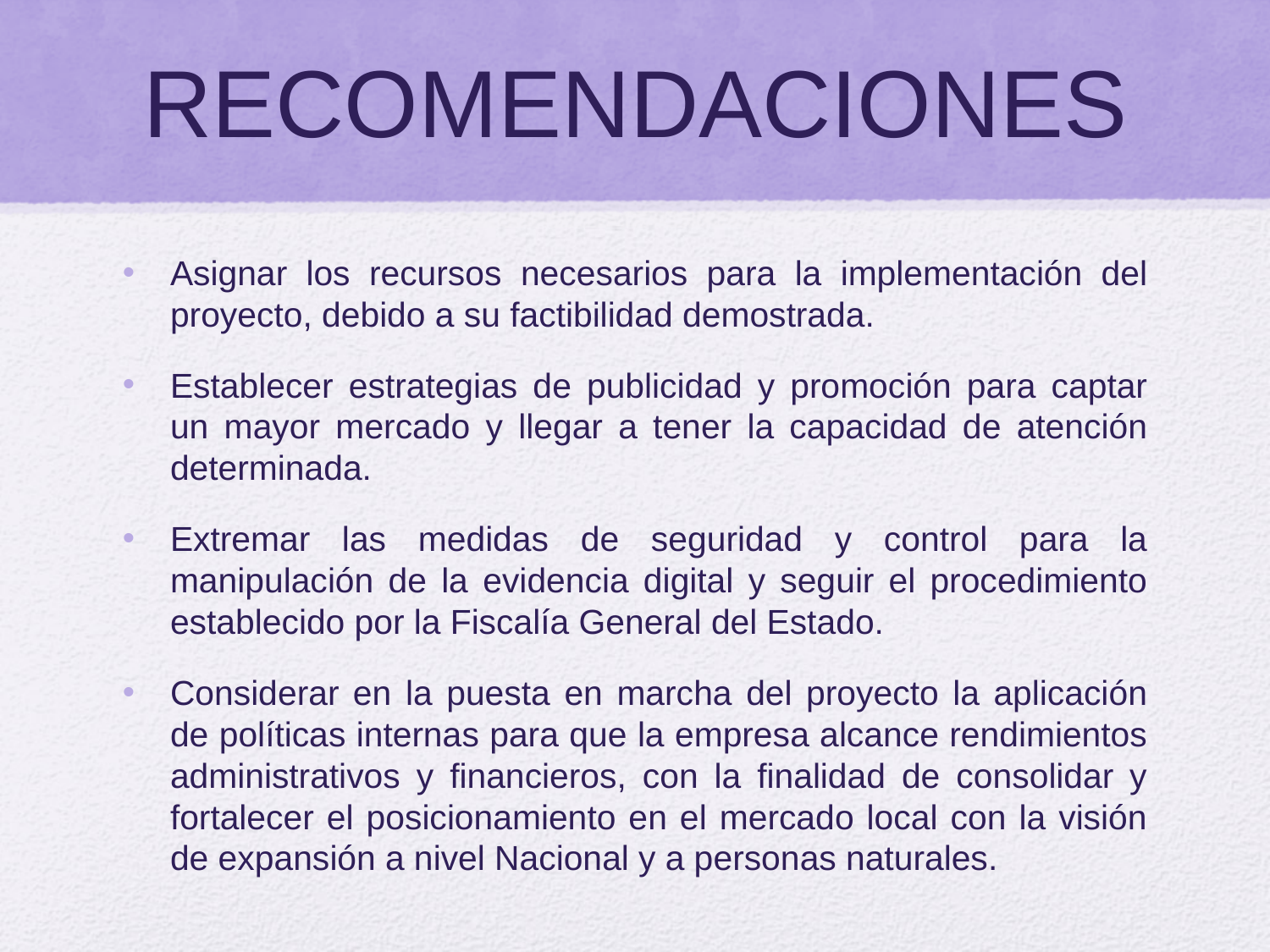

# RECOMENDACIONES
Asignar los recursos necesarios para la implementación del proyecto, debido a su factibilidad demostrada.
Establecer estrategias de publicidad y promoción para captar un mayor mercado y llegar a tener la capacidad de atención determinada.
Extremar las medidas de seguridad y control para la manipulación de la evidencia digital y seguir el procedimiento establecido por la Fiscalía General del Estado.
Considerar en la puesta en marcha del proyecto la aplicación de políticas internas para que la empresa alcance rendimientos administrativos y financieros, con la finalidad de consolidar y fortalecer el posicionamiento en el mercado local con la visión de expansión a nivel Nacional y a personas naturales.